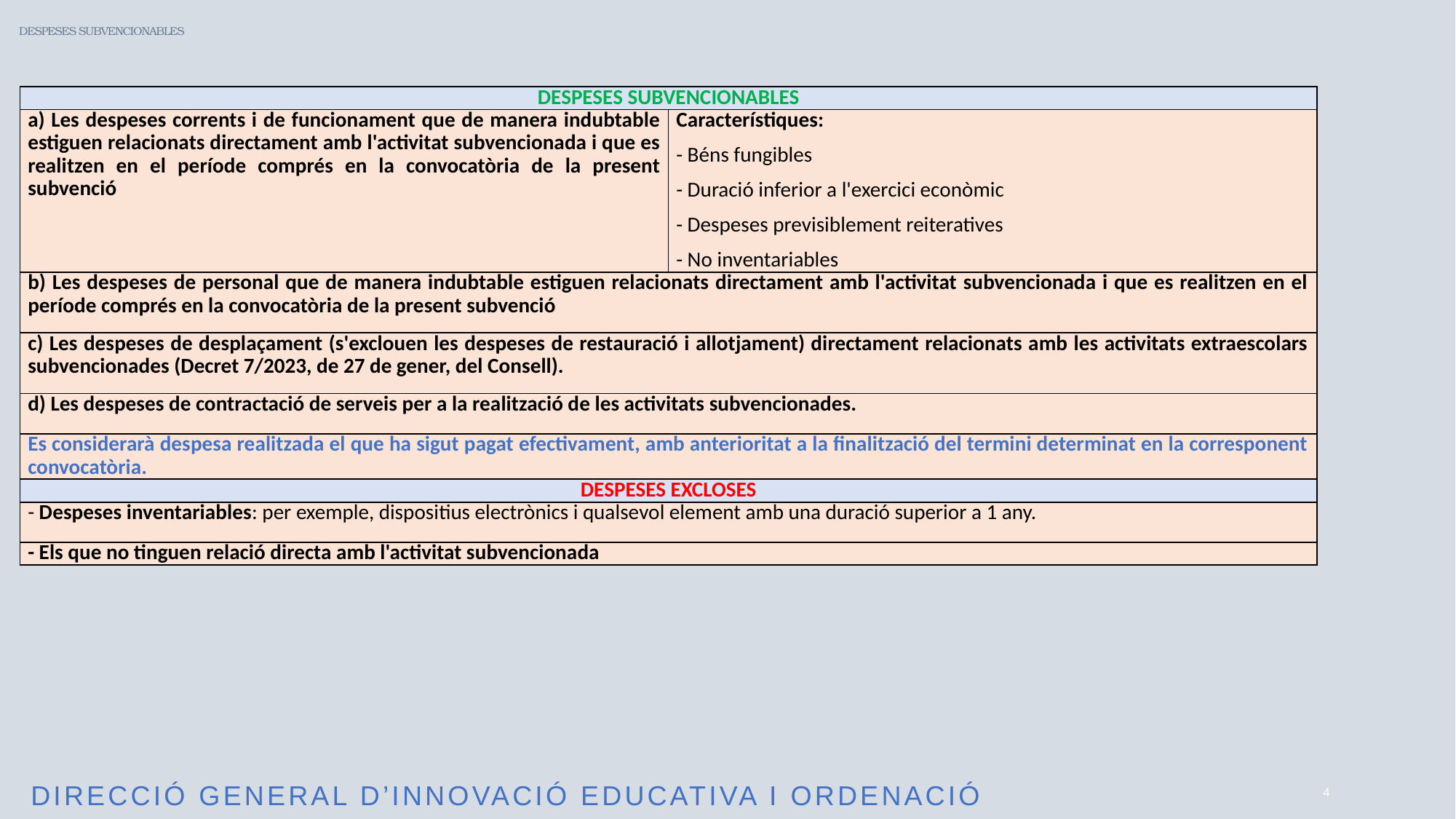

DESPESES SUBVENCIONABLES
| DESPESES SUBVENCIONABLES |  |
| --- | --- |
| a) Les despeses corrents i de funcionament que de manera indubtable estiguen relacionats directament amb l'activitat subvencionada i que es realitzen en el període comprés en la convocatòria de la present subvenció | Característiques: - Béns fungibles - Duració inferior a l'exercici econòmic - Despeses previsiblement reiteratives - No inventariables |
| b) Les despeses de personal que de manera indubtable estiguen relacionats directament amb l'activitat subvencionada i que es realitzen en el període comprés en la convocatòria de la present subvenció |  |
| c) Les despeses de desplaçament (s'exclouen les despeses de restauració i allotjament) directament relacionats amb les activitats extraescolars subvencionades (Decret 7/2023, de 27 de gener, del Consell). |  |
| d) Les despeses de contractació de serveis per a la realització de les activitats subvencionades. |  |
| Es considerarà despesa realitzada el que ha sigut pagat efectivament, amb anterioritat a la finalització del termini determinat en la corresponent convocatòria. |  |
| DESPESES EXCLOSES |  |
| - Despeses inventariables: per exemple, dispositius electrònics i qualsevol element amb una duració superior a 1 any. |  |
| - Els que no tinguen relació directa amb l'activitat subvencionada |  |
4
DIRECCIÓ GENERAL D’INNOVACIÓ EDUCATIVA I ORDENACIÓ